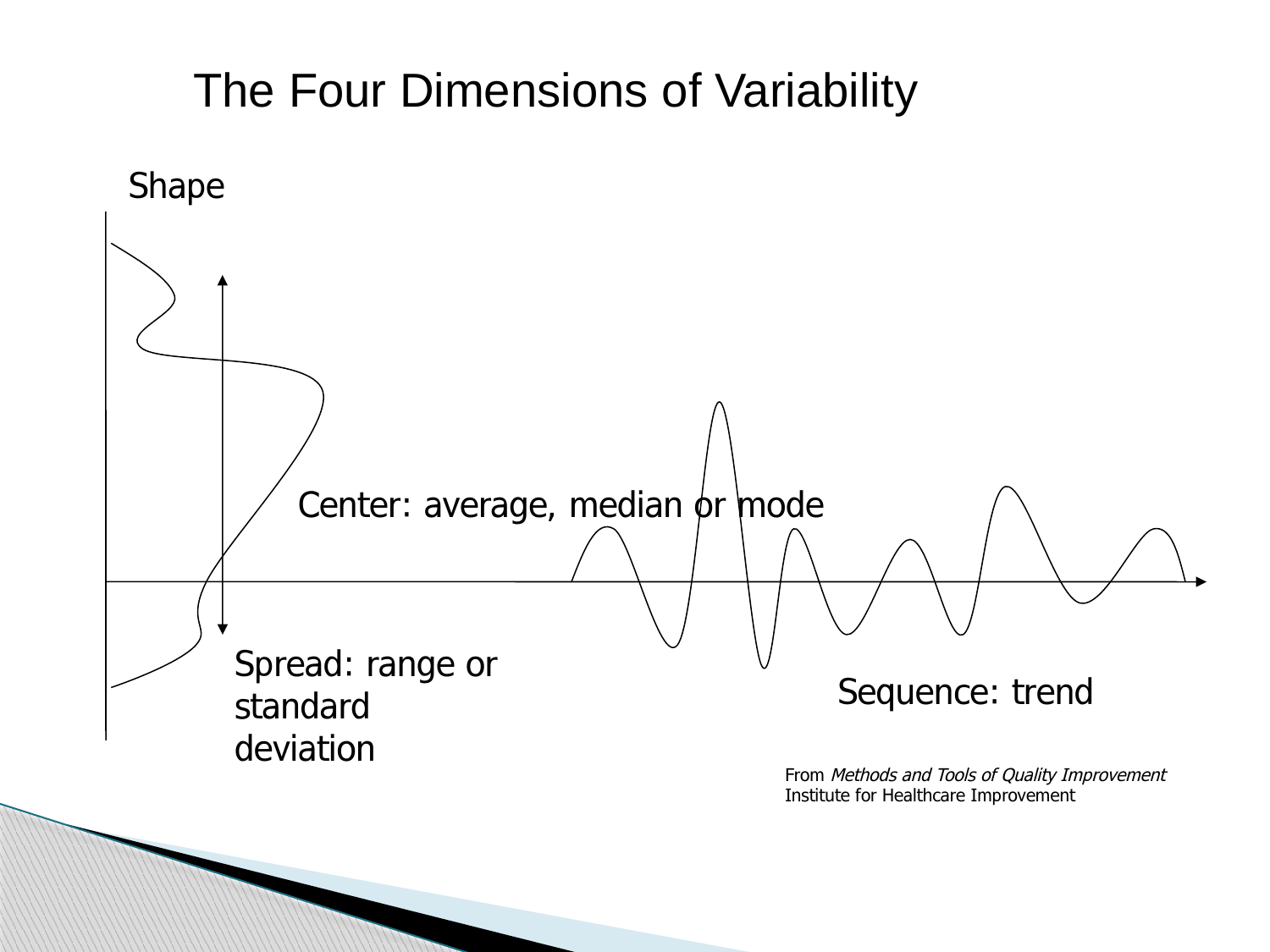

The Four Dimensions of Variability
Shape

Center: average, median or mode

Spread: range or standard deviation
Sequence: trend
From Methods and Tools of Quality Improvement
Institute for Healthcare Improvement